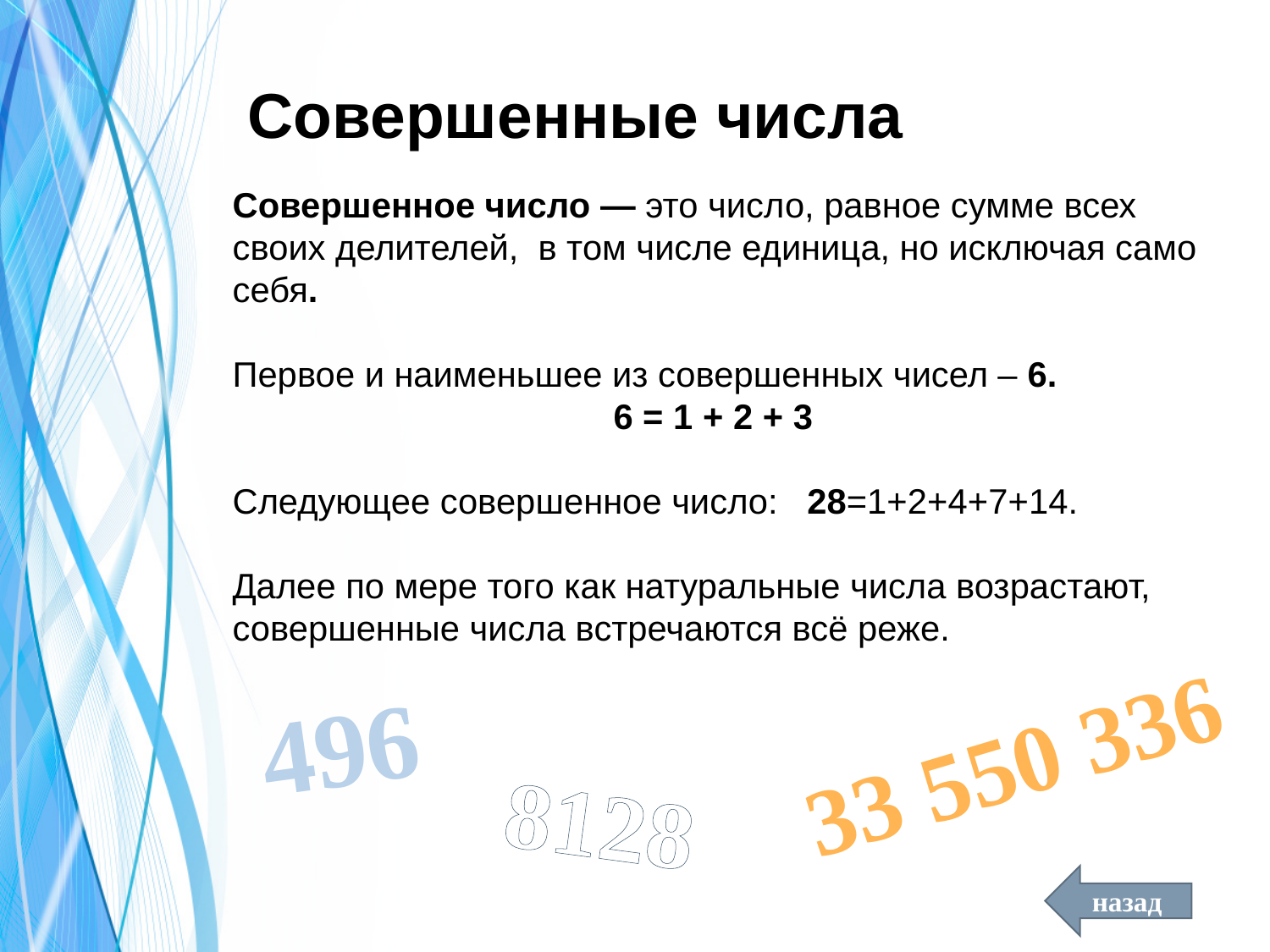

# Совершенные числа
Совершенное число — это число, равное сумме всех своих делителей,  в том числе единица, но исключая само себя.

Первое и наименьшее из совершенных чисел – 6.
			6 = 1 + 2 + 3

Следующее совершенное число:   28=1+2+4+7+14.

Далее по мере того как натуральные числа возрастают,
совершенные числа встречаются всё реже.
496
33 550 336
8128
назад